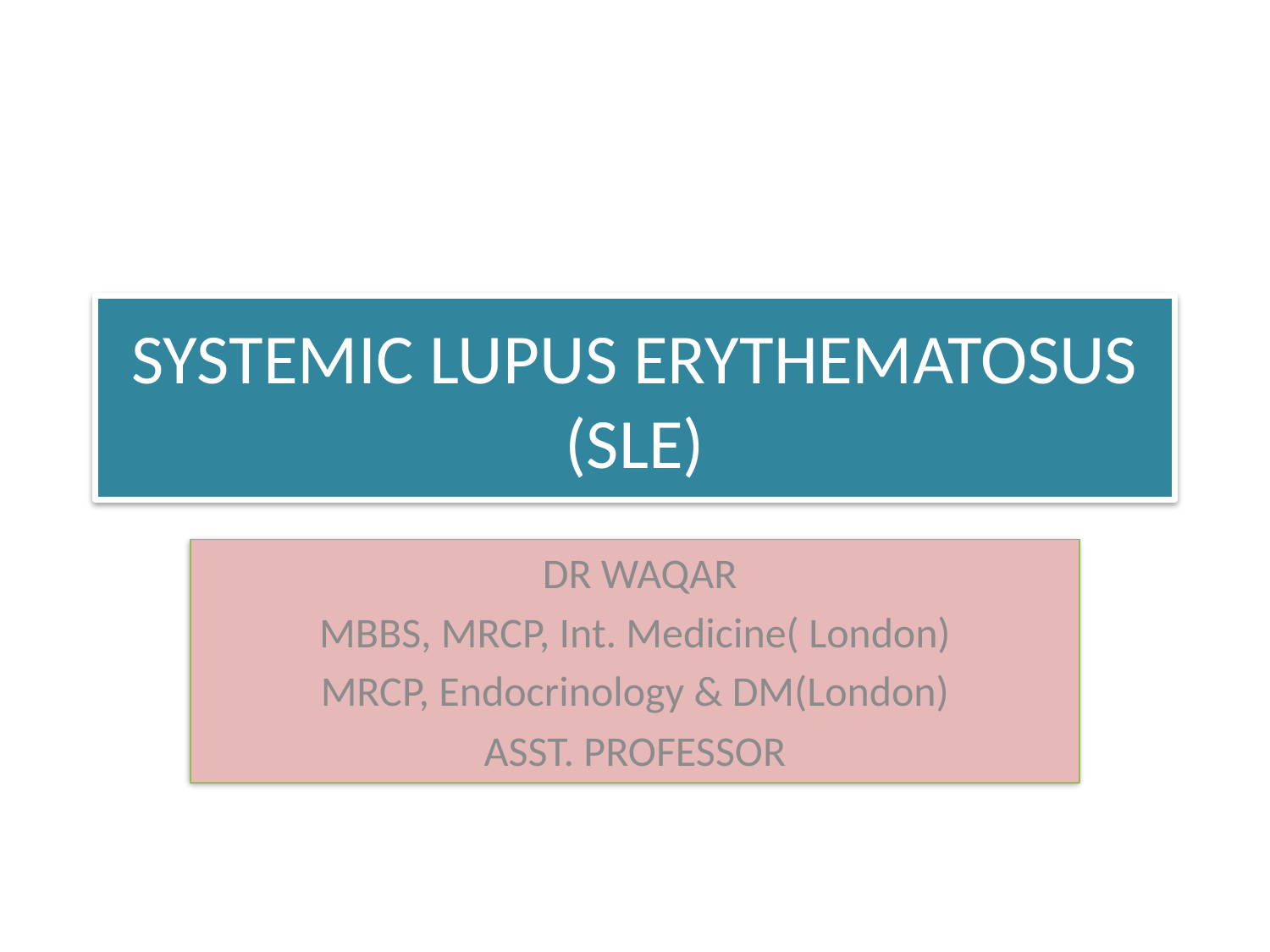

# SYSTEMIC LUPUS ERYTHEMATOSUS (SLE)
 DR WAQAR
MBBS, MRCP, Int. Medicine( London)
MRCP, Endocrinology & DM(London)
ASST. PROFESSOR